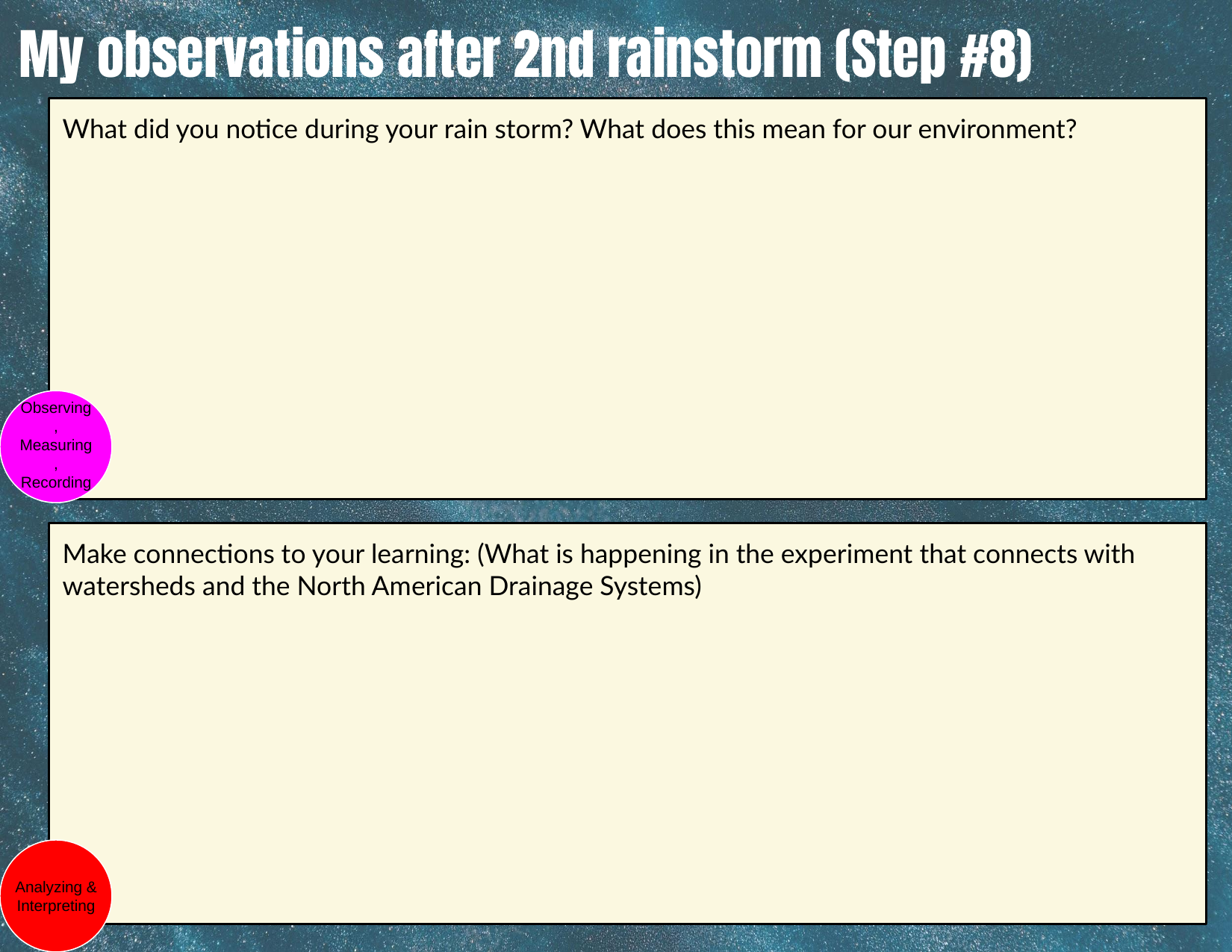

# My observations after 2nd rainstorm (Step #8)
What did you notice during your rain storm? What does this mean for our environment?
Observing, Measuring, Recording

Make connections to your learning: (What is happening in the experiment that connects with watersheds and the North American Drainage Systems)

Analyzing & Interpreting